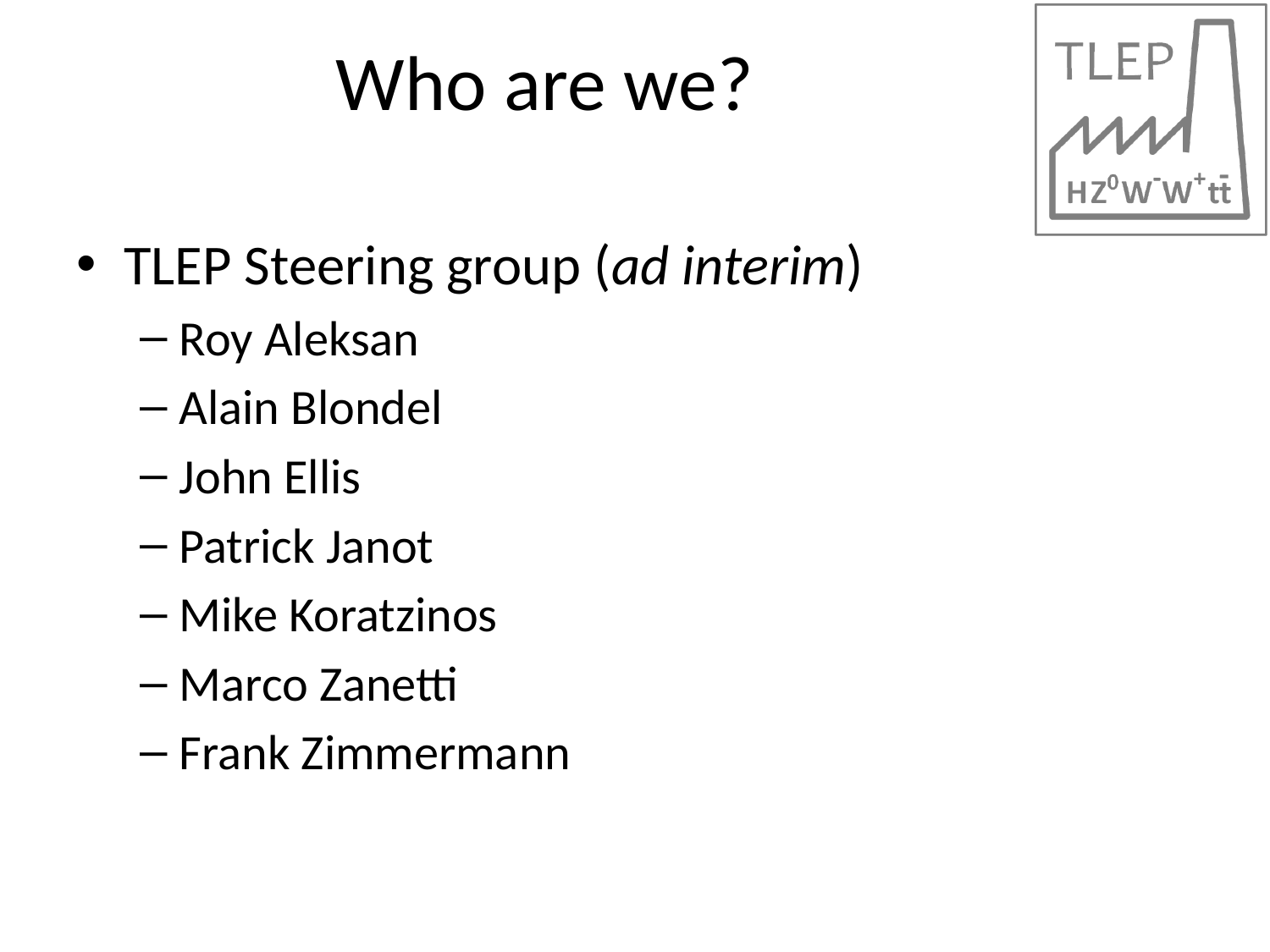

# Who are we?
TLEP Steering group (ad interim)
Roy Aleksan
Alain Blondel
John Ellis
Patrick Janot
Mike Koratzinos
Marco Zanetti
Frank Zimmermann